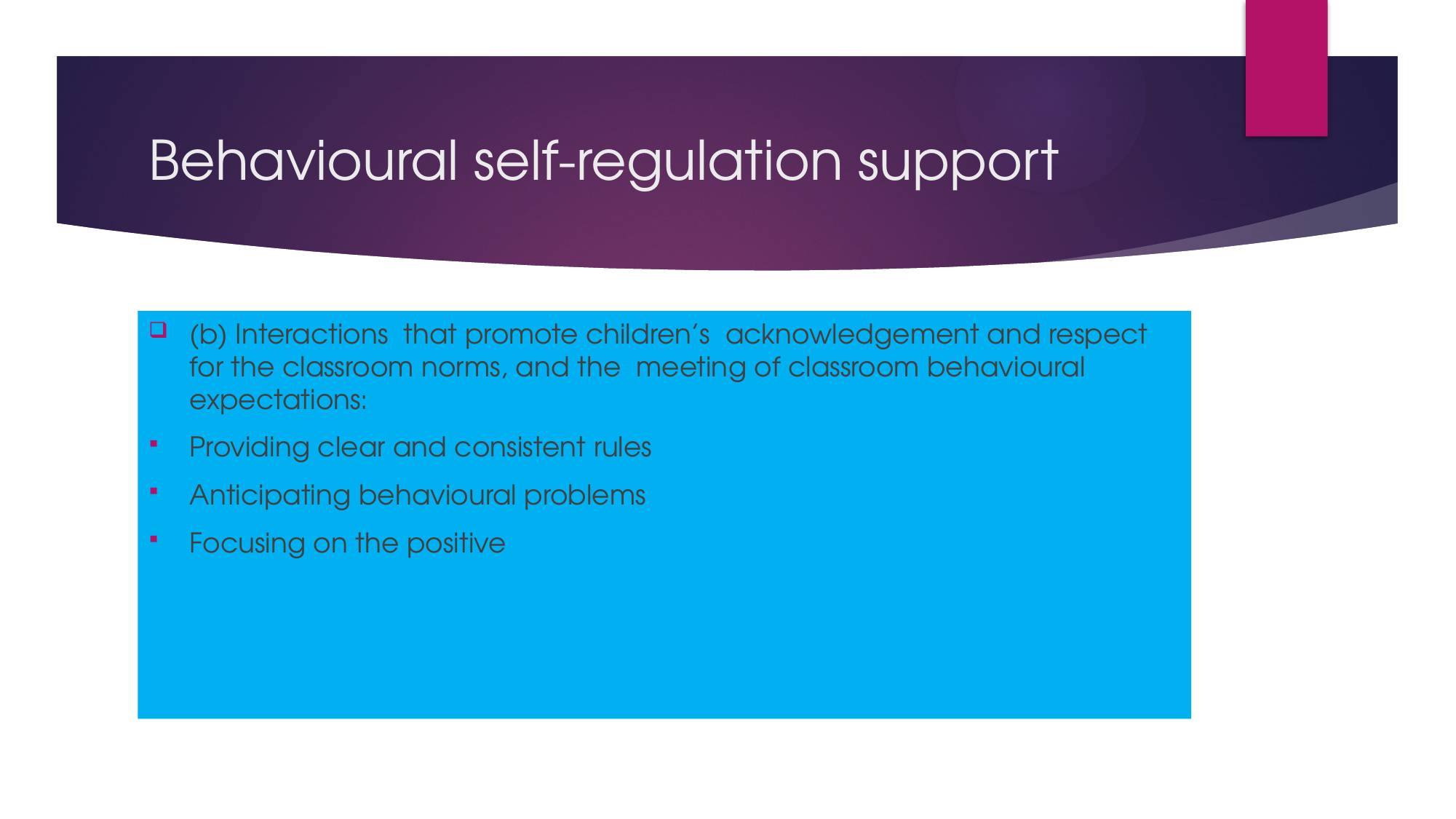

# Behavioural self-regulation support
(b) Interactions  that promote children’s  acknowledgement and respect for the classroom norms, and the  meeting of classroom behavioural expectations:
Providing clear and consistent rules
Anticipating behavioural problems
Focusing on the positive